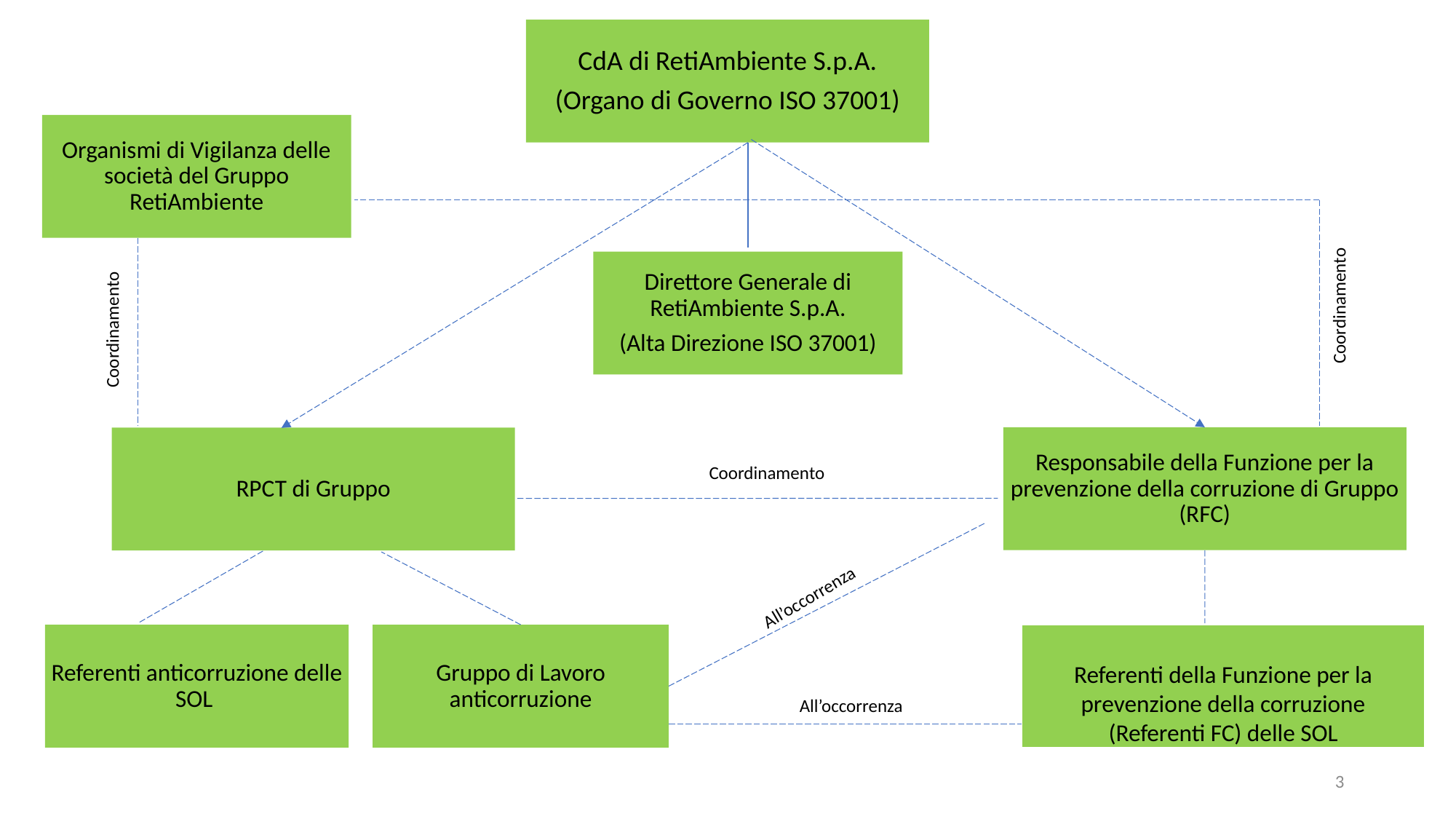

CdA di RetiAmbiente S.p.A.
(Organo di Governo ISO 37001)

Organismi di Vigilanza delle società del Gruppo RetiAmbiente

Direttore Generale di RetiAmbiente S.p.A.
(Alta Direzione ISO 37001)
Coordinamento
Coordinamento

Responsabile della Funzione per la prevenzione della corruzione di Gruppo (RFC)

RPCT di Gruppo
Coordinamento
All’occorrenza

Referenti anticorruzione delle SOL
Gruppo di Lavoro anticorruzione

Referenti della Funzione per la prevenzione della corruzione (Referenti FC) delle SOL
All’occorrenza
3